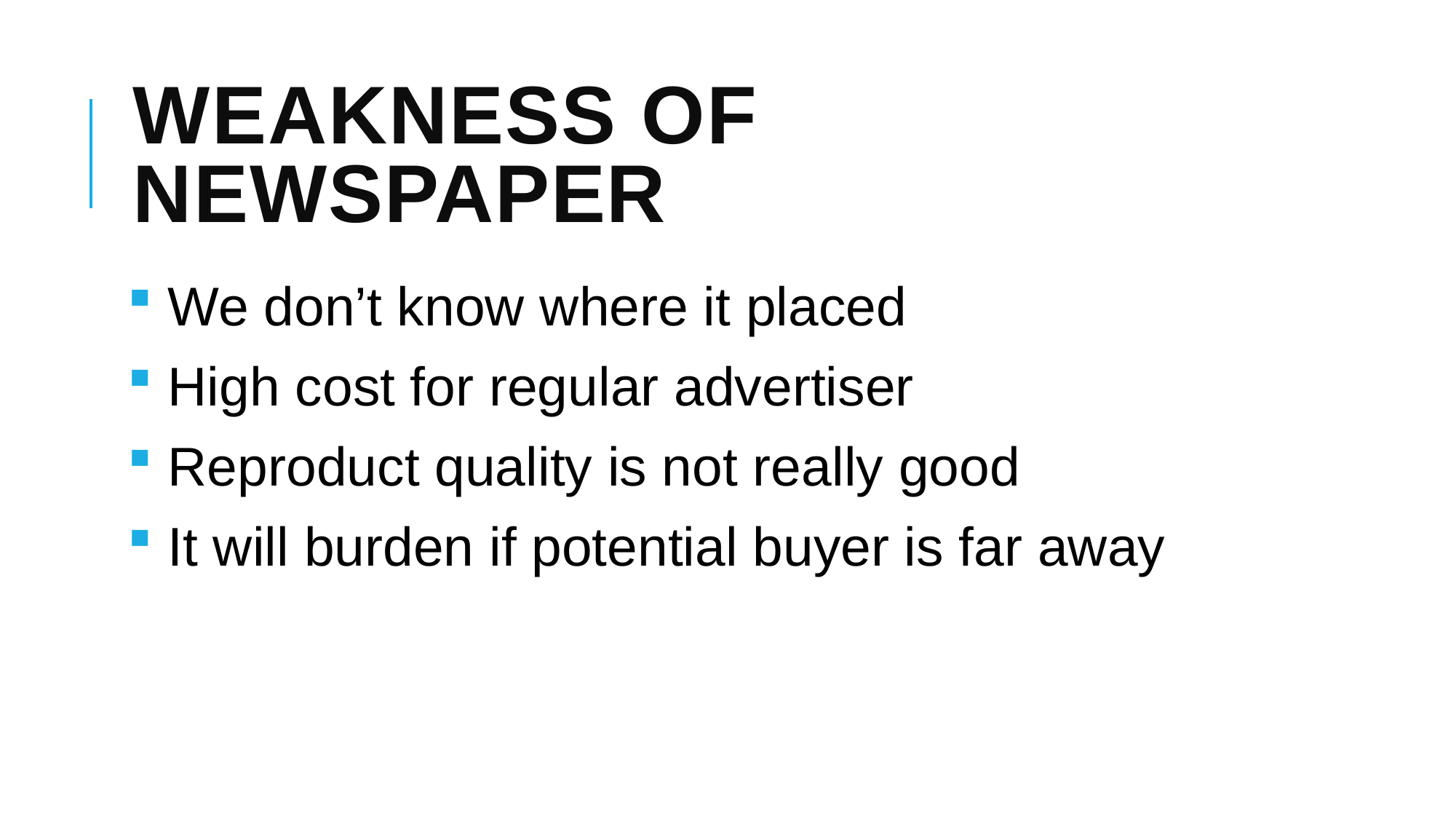

# Weakness of newspaper
 We don’t know where it placed
 High cost for regular advertiser
 Reproduct quality is not really good
 It will burden if potential buyer is far away